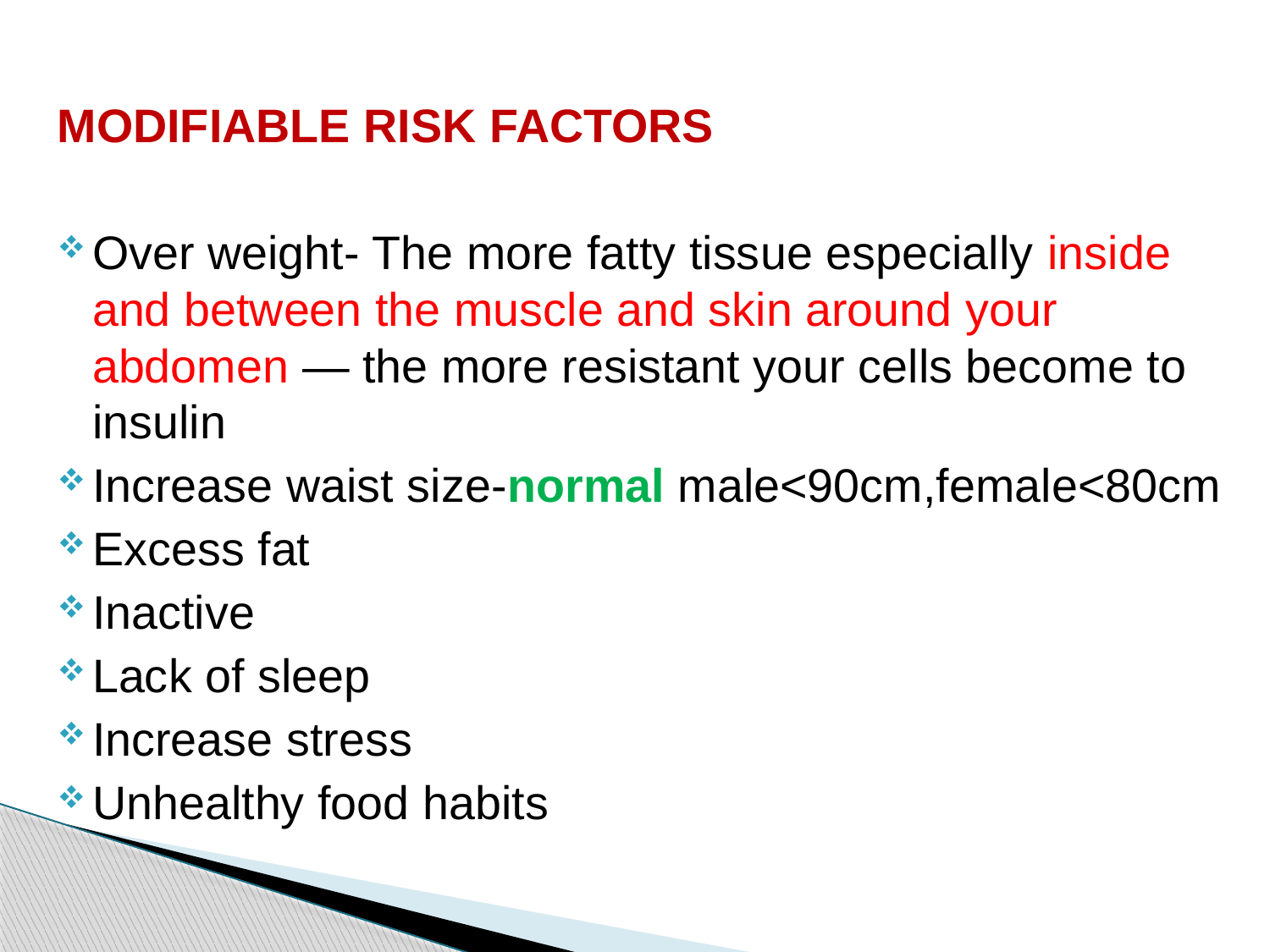

MODIFIABLE RISK FACTORS

Over weight- The more fatty tissue especially inside and between the muscle and skin around your abdomen — the more resistant your cells become to insulin
Increase waist size-normal male<90cm,female<80cm
Excess fat
Inactive
Lack of sleep
Increase stress
Unhealthy food habits